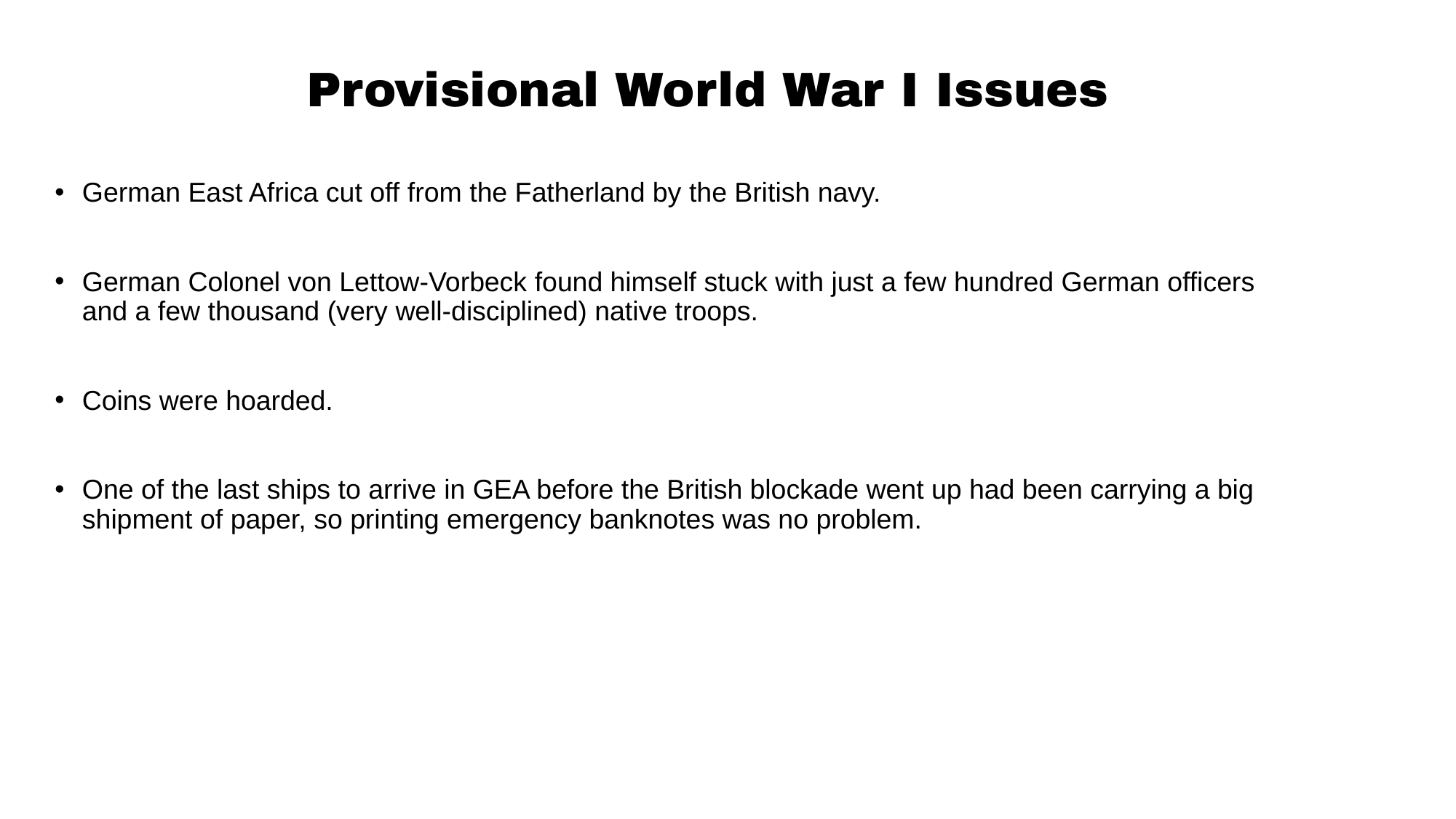

Provisional World War I Issues
German East Africa cut off from the Fatherland by the British navy.

German Colonel von Lettow-Vorbeck found himself stuck with just a few hundred German officers and a few thousand (very well-disciplined) native troops.

Coins were hoarded.

One of the last ships to arrive in GEA before the British blockade went up had been carrying a big shipment of paper, so printing emergency banknotes was no problem.